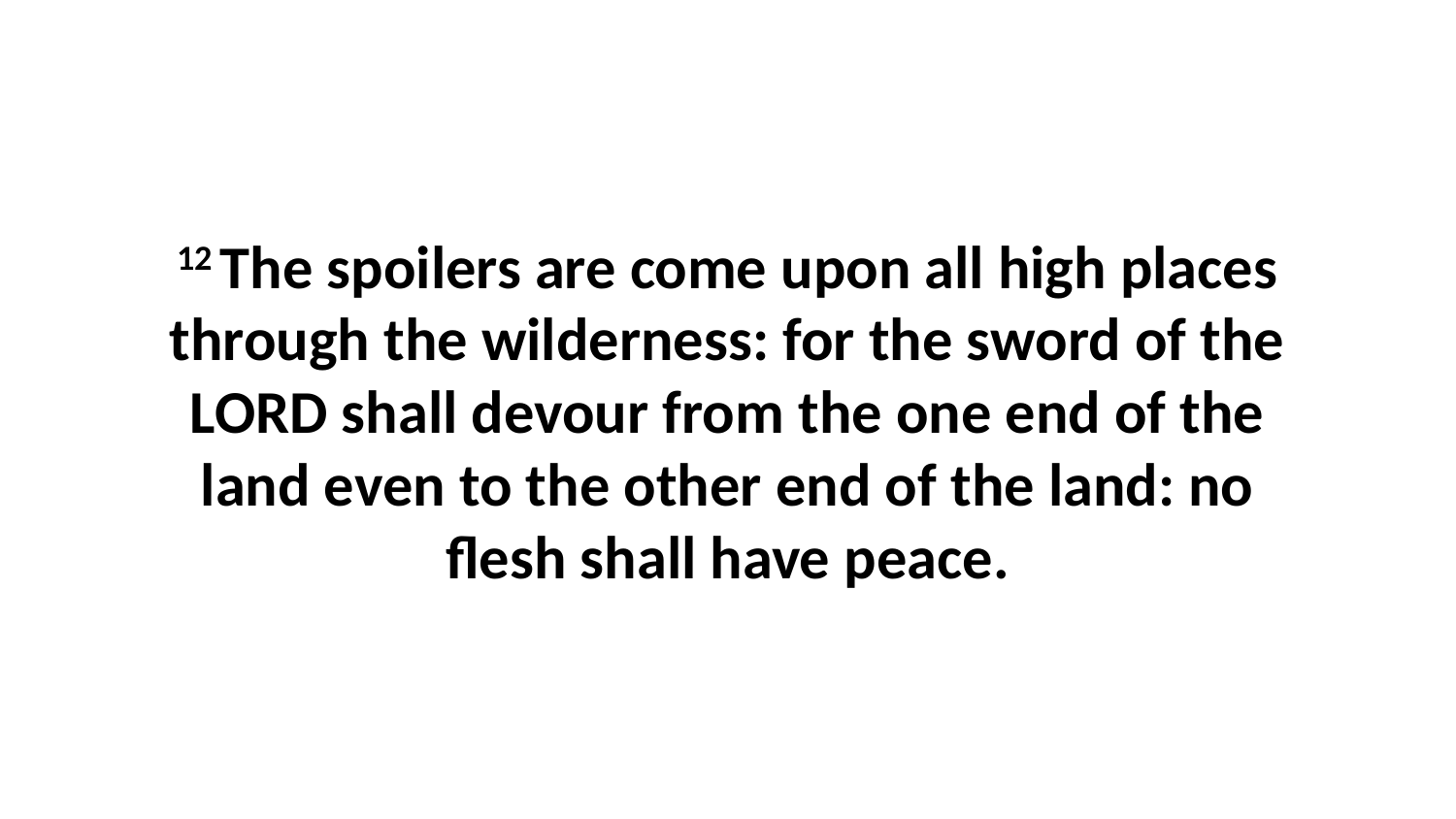

12 The spoilers are come upon all high places through the wilderness: for the sword of the LORD shall devour from the one end of the land even to the other end of the land: no flesh shall have peace.